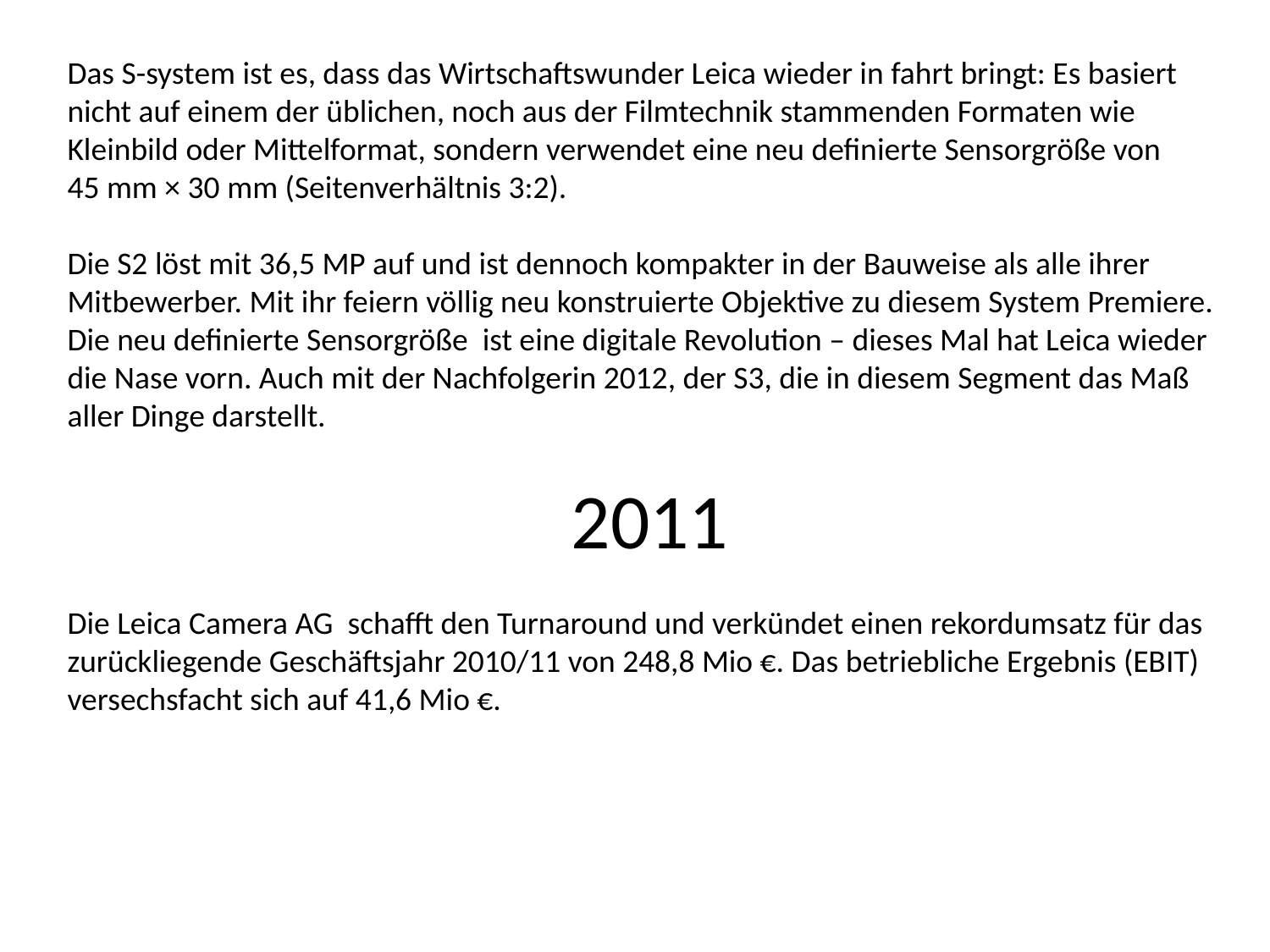

Das S-system ist es, dass das Wirtschaftswunder Leica wieder in fahrt bringt: Es basiert nicht auf einem der üblichen, noch aus der Filmtechnik stammenden Formaten wie Kleinbild oder Mittelformat, sondern verwendet eine neu definierte Sensorgröße von 45 mm × 30 mm (Seitenverhältnis 3:2).

Die S2 löst mit 36,5 MP auf und ist dennoch kompakter in der Bauweise als alle ihrer Mitbewerber. Mit ihr feiern völlig neu konstruierte Objektive zu diesem System Premiere.
Die neu definierte Sensorgröße  ist eine digitale Revolution – dieses Mal hat Leica wieder die Nase vorn. Auch mit der Nachfolgerin 2012, der S3, die in diesem Segment das Maß aller Dinge darstellt.

2011

Die Leica Camera AG  schafft den Turnaround und verkündet einen rekordumsatz für das zurückliegende Geschäftsjahr 2010/11 von 248,8 Mio €. Das betriebliche Ergebnis (EBIT) versechsfacht sich auf 41,6 Mio €.